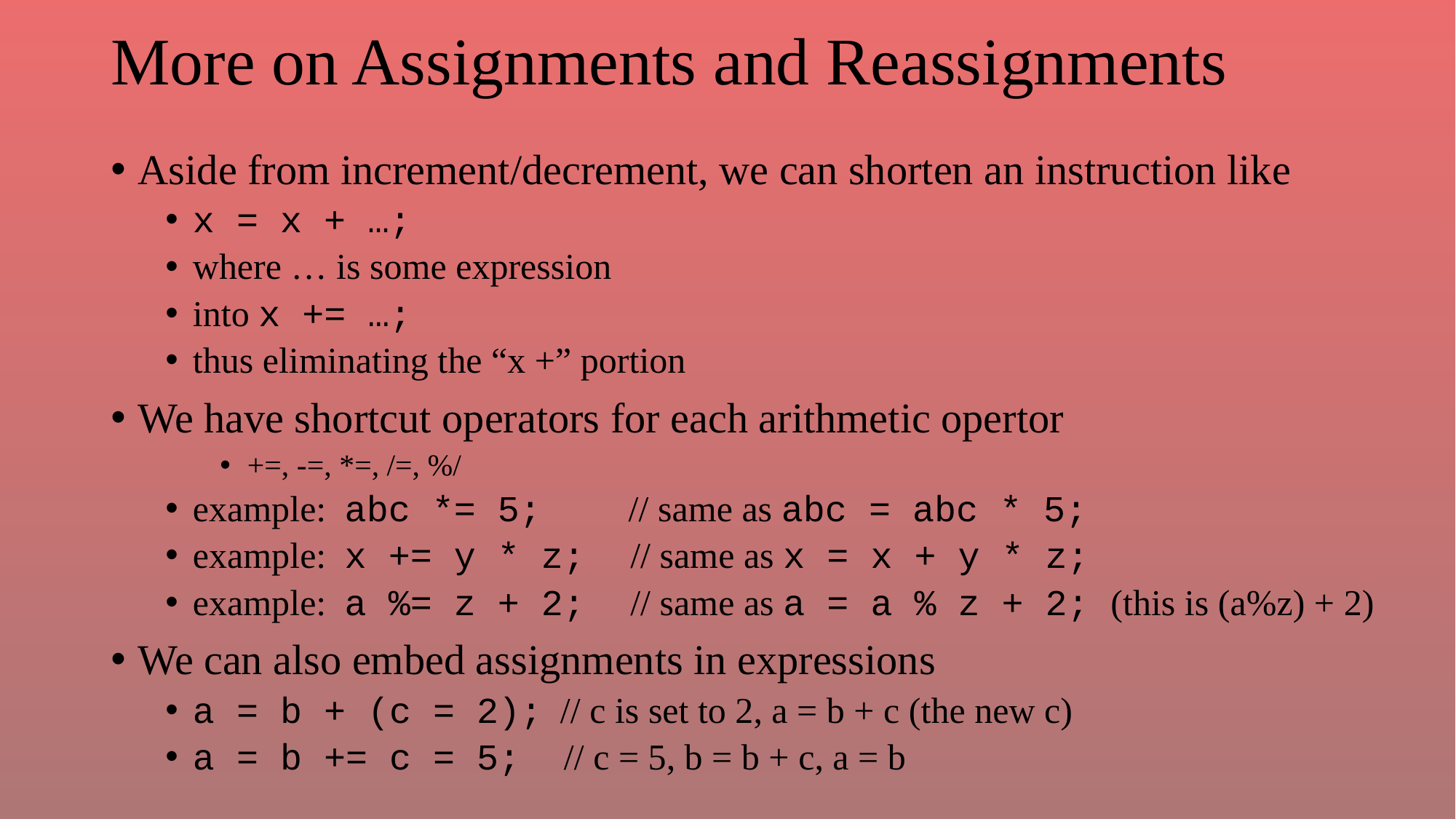

# More on Assignments and Reassignments
Aside from increment/decrement, we can shorten an instruction like
x = x + …;
where … is some expression
into x += …;
thus eliminating the “x +” portion
We have shortcut operators for each arithmetic opertor
+=, -=, *=, /=, %/
example:  abc *= 5;    // same as abc = abc * 5;
example:  x += y * z;     // same as x = x + y * z;
example:  a %= z + 2;     // same as a = a % z + 2; (this is (a%z) + 2)
We can also embed assignments in expressions
a = b + (c = 2);  // c is set to 2, a = b + c (the new c)
a = b += c = 5;  // c = 5, b = b + c, a = b